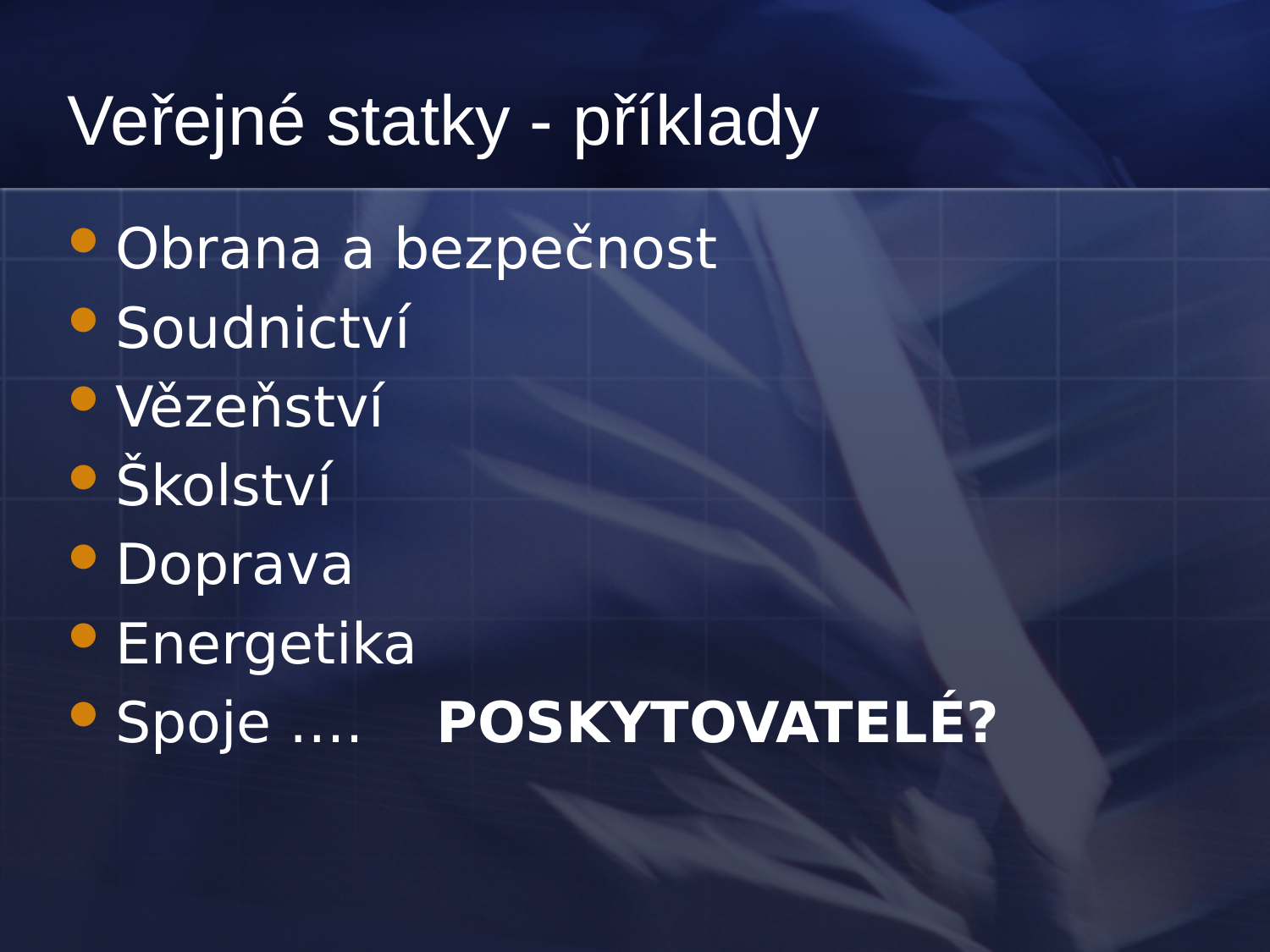

# Veřejné statky - příklady
Obrana a bezpečnost
Soudnictví
Vězeňství
Školství
Doprava
Energetika
Spoje ….    POSKYTOVATELÉ?